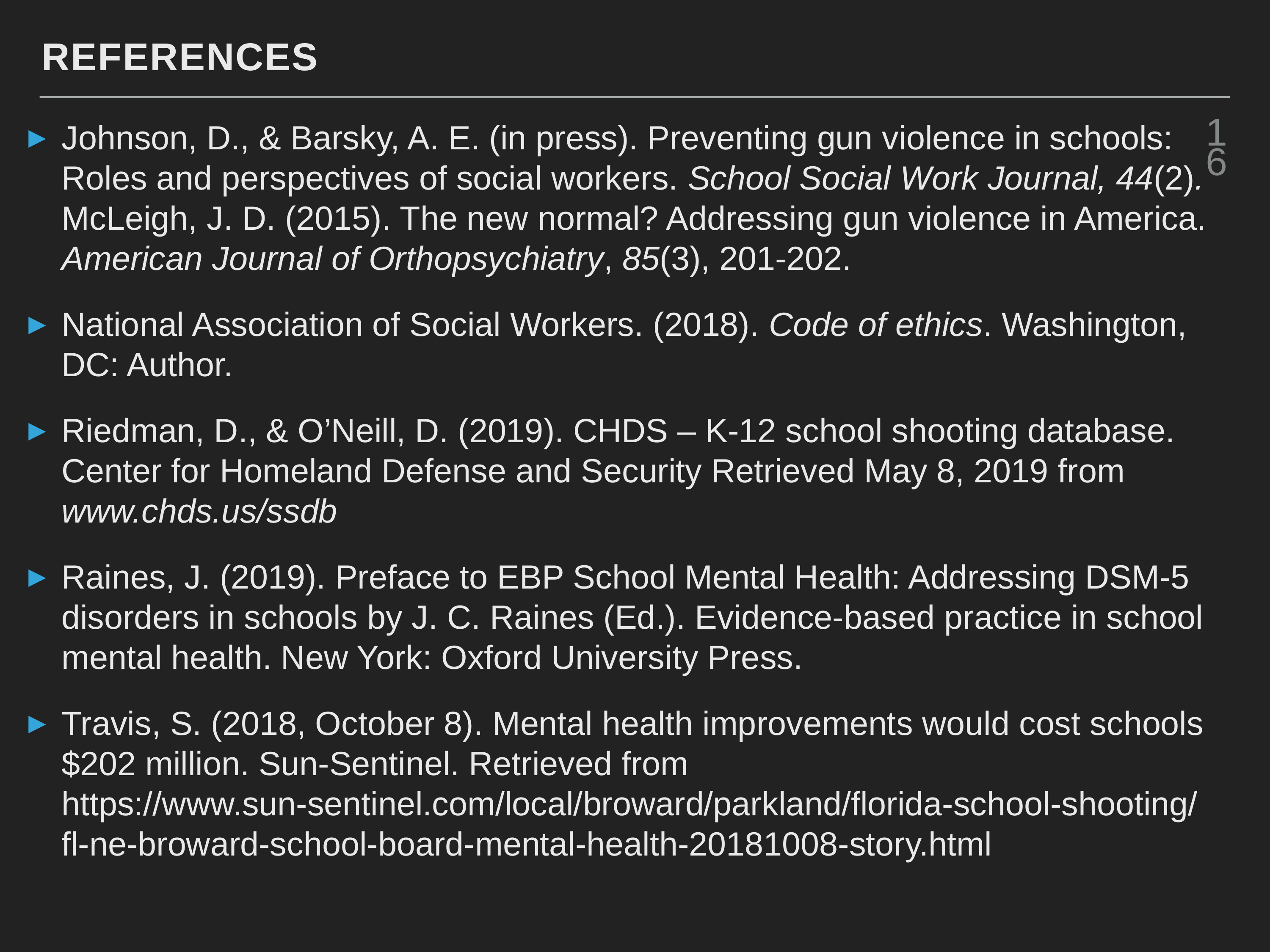

References
Johnson, D., & Barsky, A. E. (in press). Preventing gun violence in schools: Roles and perspectives of social workers. School Social Work Journal, 44(2). McLeigh, J. D. (2015). The new normal? Addressing gun violence in America. American Journal of Orthopsychiatry, 85(3), 201-202.
National Association of Social Workers. (2018). Code of ethics. Washington, DC: Author.
Riedman, D., & O’Neill, D. (2019). CHDS – K-12 school shooting database. Center for Homeland Defense and Security Retrieved May 8, 2019 from www.chds.us/ssdb
Raines, J. (2019). Preface to EBP School Mental Health: Addressing DSM-5 disorders in schools by J. C. Raines (Ed.). Evidence-based practice in school mental health. New York: Oxford University Press.
Travis, S. (2018, October 8). Mental health improvements would cost schools $202 million. Sun-Sentinel. Retrieved from https://www.sun-sentinel.com/local/broward/parkland/florida-school-shooting/fl-ne-broward-school-board-mental-health-20181008-story.html
16